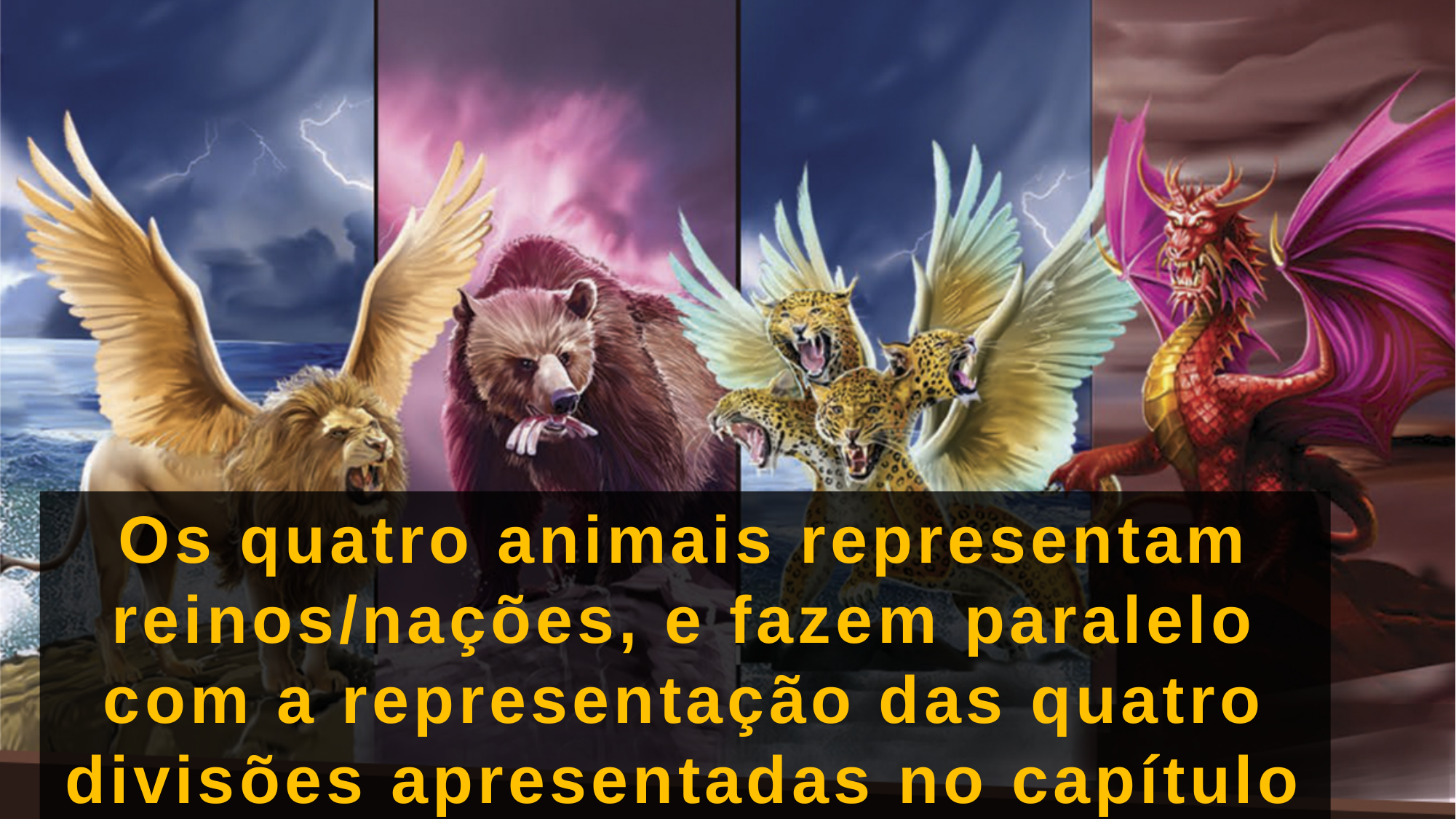

Os quatro animais representam reinos/nações, e fazem paralelo com a representação das quatro divisões apresentadas no capítulo dois de Daniel.